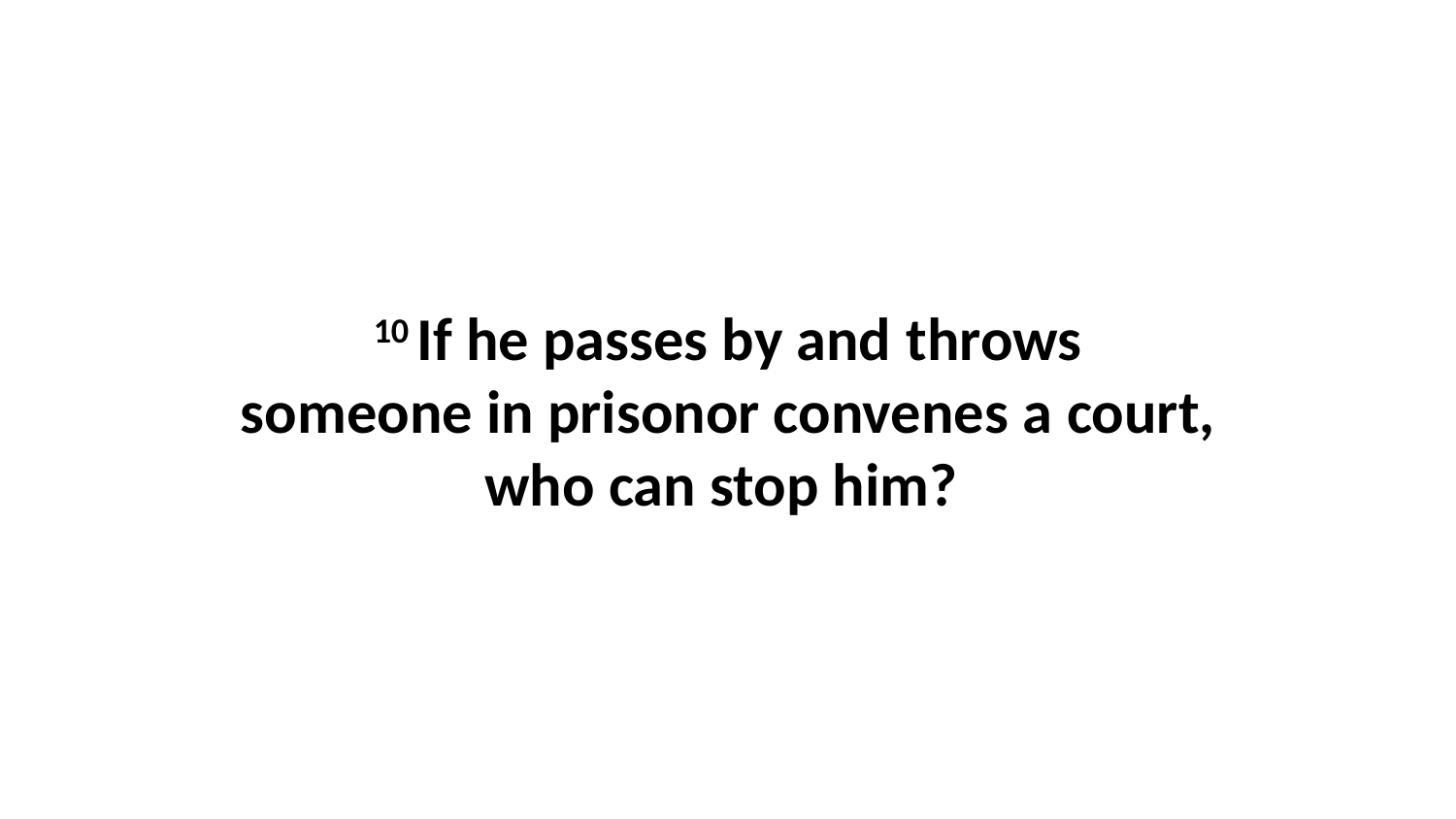

10 If he passes by and throws someone in prisonor convenes a court, who can stop him?